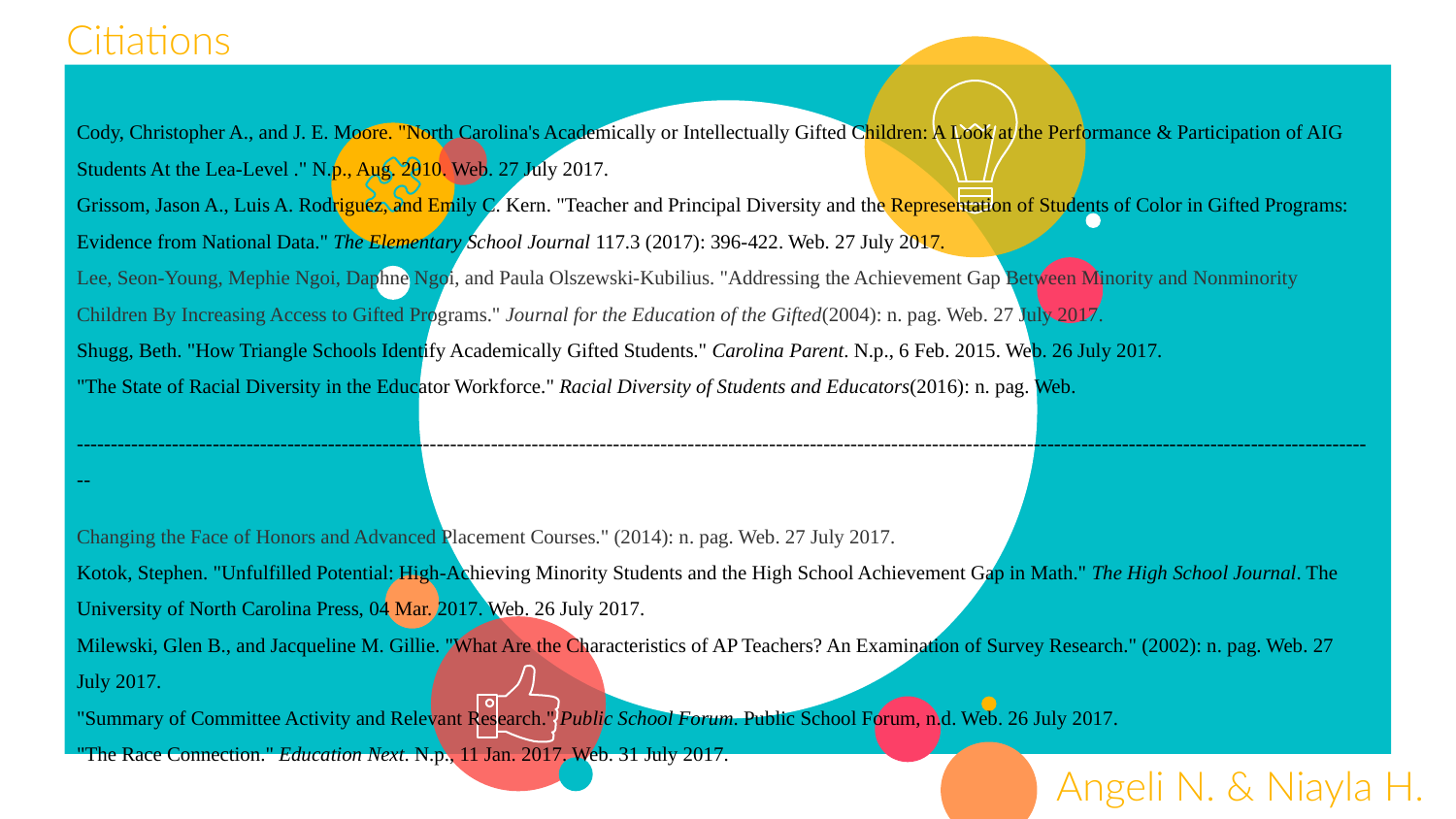

Citiations
Cody, Christopher A., and J. E. Moore. "North Carolina's Academically or Intellectually Gifted Children: A Look at the Performance & Participation of AIG Students At the Lea-Level ." N.p., Aug. 2010. Web. 27 July 2017.
Grissom, Jason A., Luis A. Rodriguez, and Emily C. Kern. "Teacher and Principal Diversity and the Representation of Students of Color in Gifted Programs: Evidence from National Data." The Elementary School Journal 117.3 (2017): 396-422. Web. 27 July 2017.
Lee, Seon-Young, Mephie Ngoi, Daphne Ngoi, and Paula Olszewski-Kubilius. "Addressing the Achievement Gap Between Minority and Nonminority Children By Increasing Access to Gifted Programs." Journal for the Education of the Gifted(2004): n. pag. Web. 27 July 2017.
Shugg, Beth. "How Triangle Schools Identify Academically Gifted Students." Carolina Parent. N.p., 6 Feb. 2015. Web. 26 July 2017.
"The State of Racial Diversity in the Educator Workforce." Racial Diversity of Students and Educators(2016): n. pag. Web.
------------------------------------------------------------------------------------------------------------------------------------------------------------------------------------------------
Changing the Face of Honors and Advanced Placement Courses." (2014): n. pag. Web. 27 July 2017.
Kotok, Stephen. "Unfulfilled Potential: High-Achieving Minority Students and the High School Achievement Gap in Math." The High School Journal. The     University of North Carolina Press, 04 Mar. 2017. Web. 26 July 2017.
Milewski, Glen B., and Jacqueline M. Gillie. "What Are the Characteristics of AP Teachers? An Examination of Survey Research." (2002): n. pag. Web. 27 July 2017.
"Summary of Committee Activity and Relevant Research." Public School Forum. Public School Forum, n.d. Web. 26 July 2017.
"The Race Connection." Education Next. N.p., 11 Jan. 2017. Web. 31 July 2017.

Angeli N. & Niayla H.